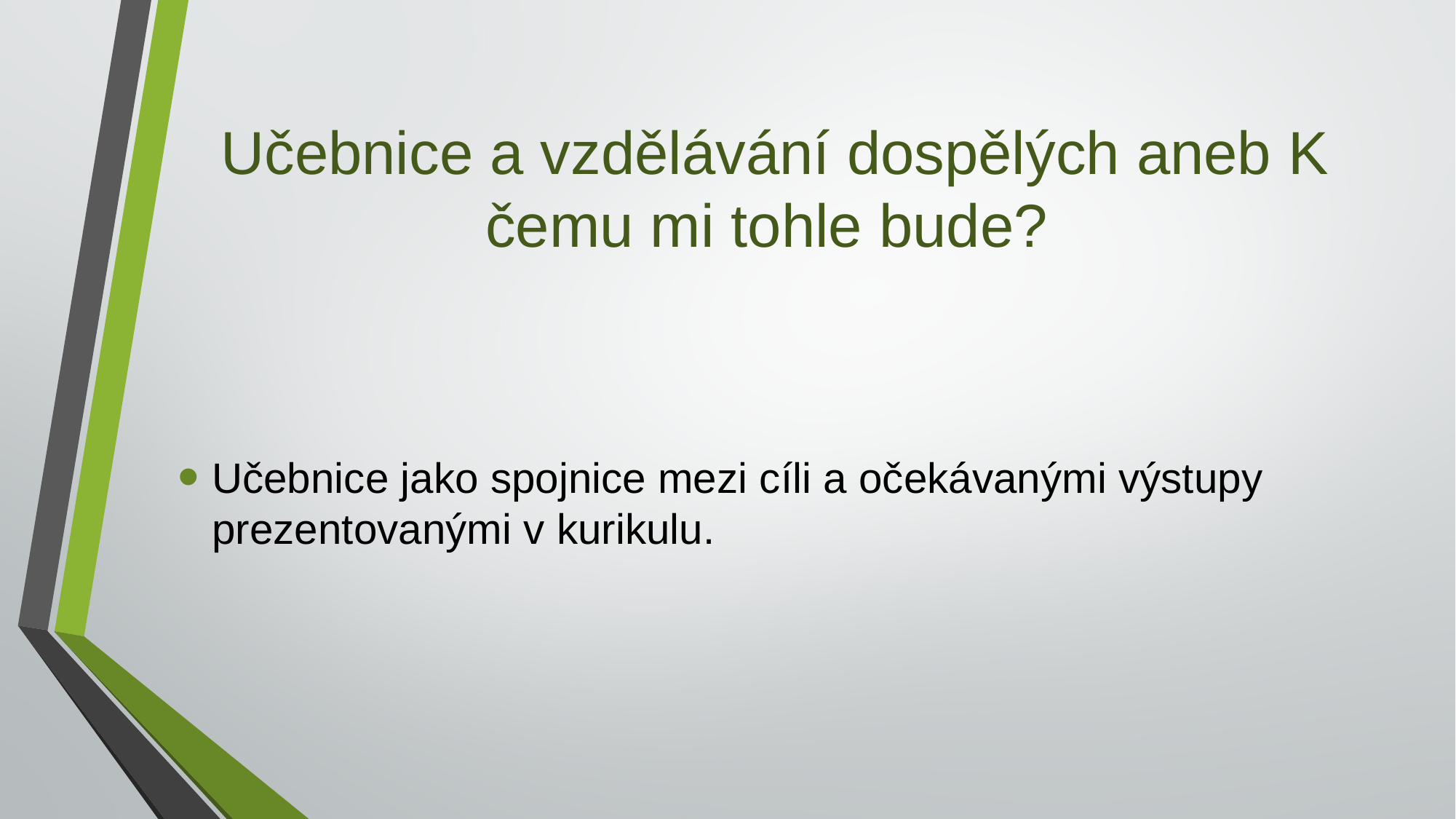

# Učebnice a vzdělávání dospělých aneb K čemu mi tohle bude?
Učebnice jako spojnice mezi cíli a očekávanými výstupy prezentovanými v kurikulu.